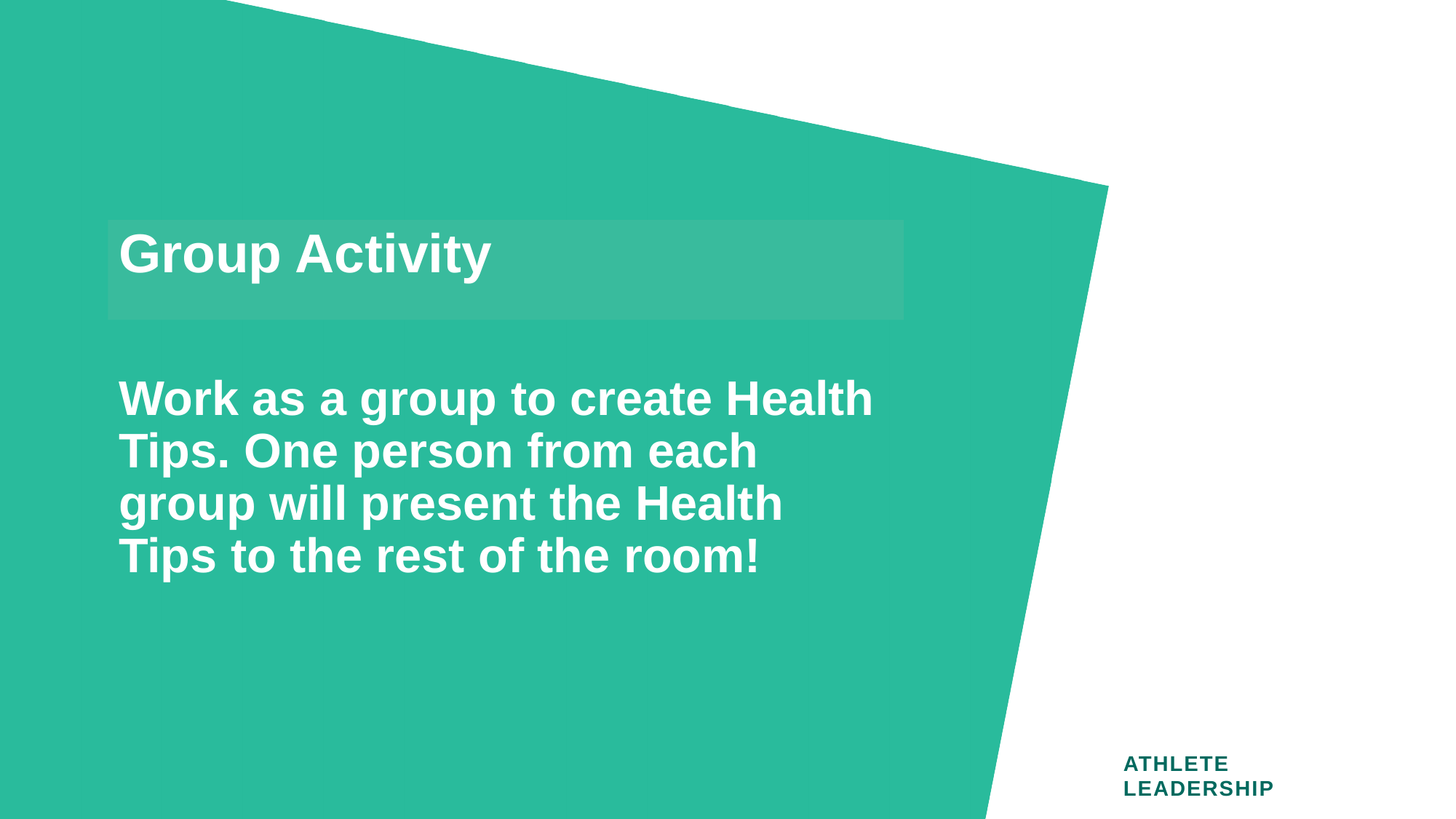

Group Activity

Work as a group to create Health Tips. One person from each group will present the Health Tips to the rest of the room!